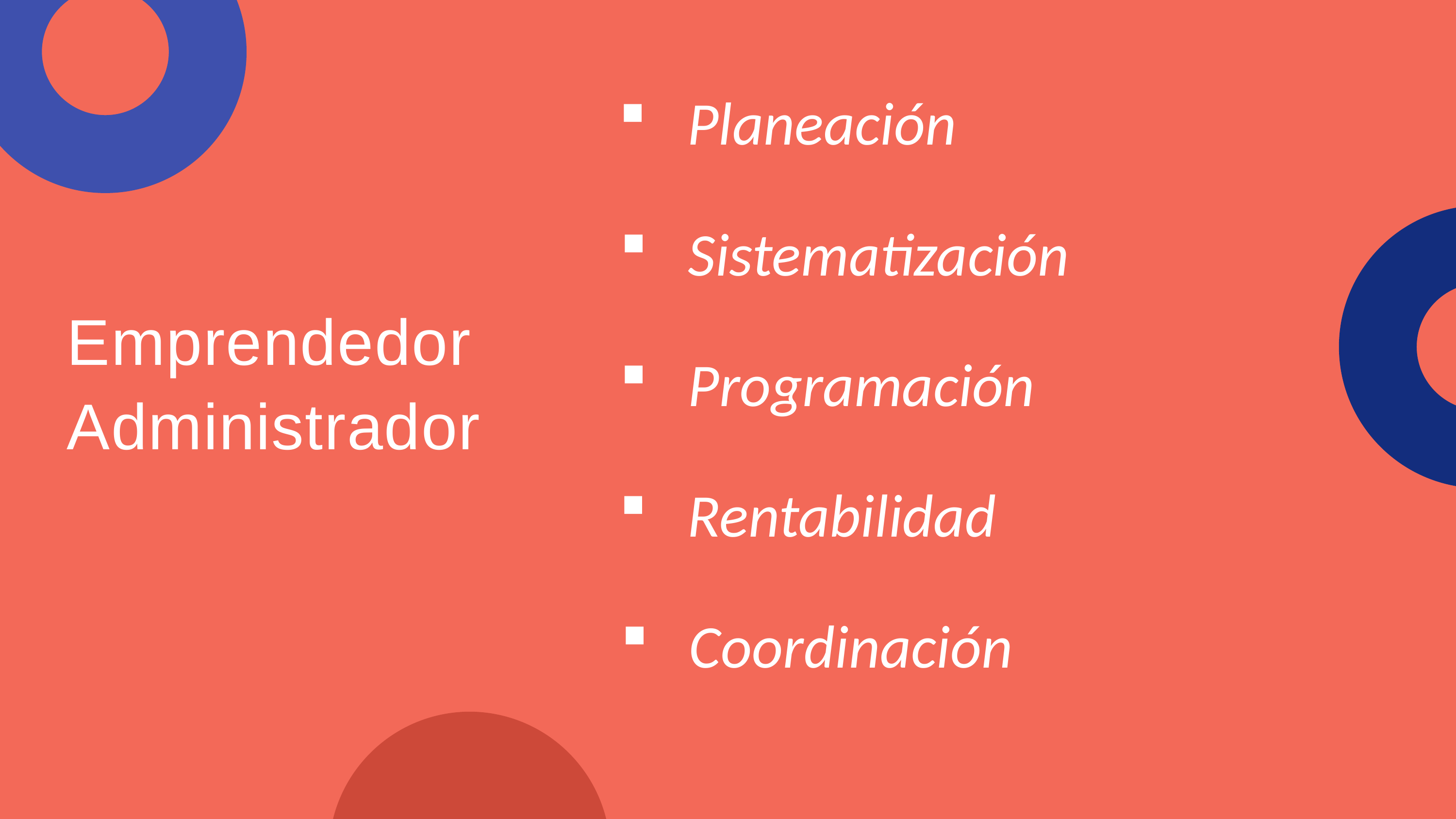

Emprendedor
Administrador

Planeación
Sistematización
Programación
Rentabilidad
Coordinación